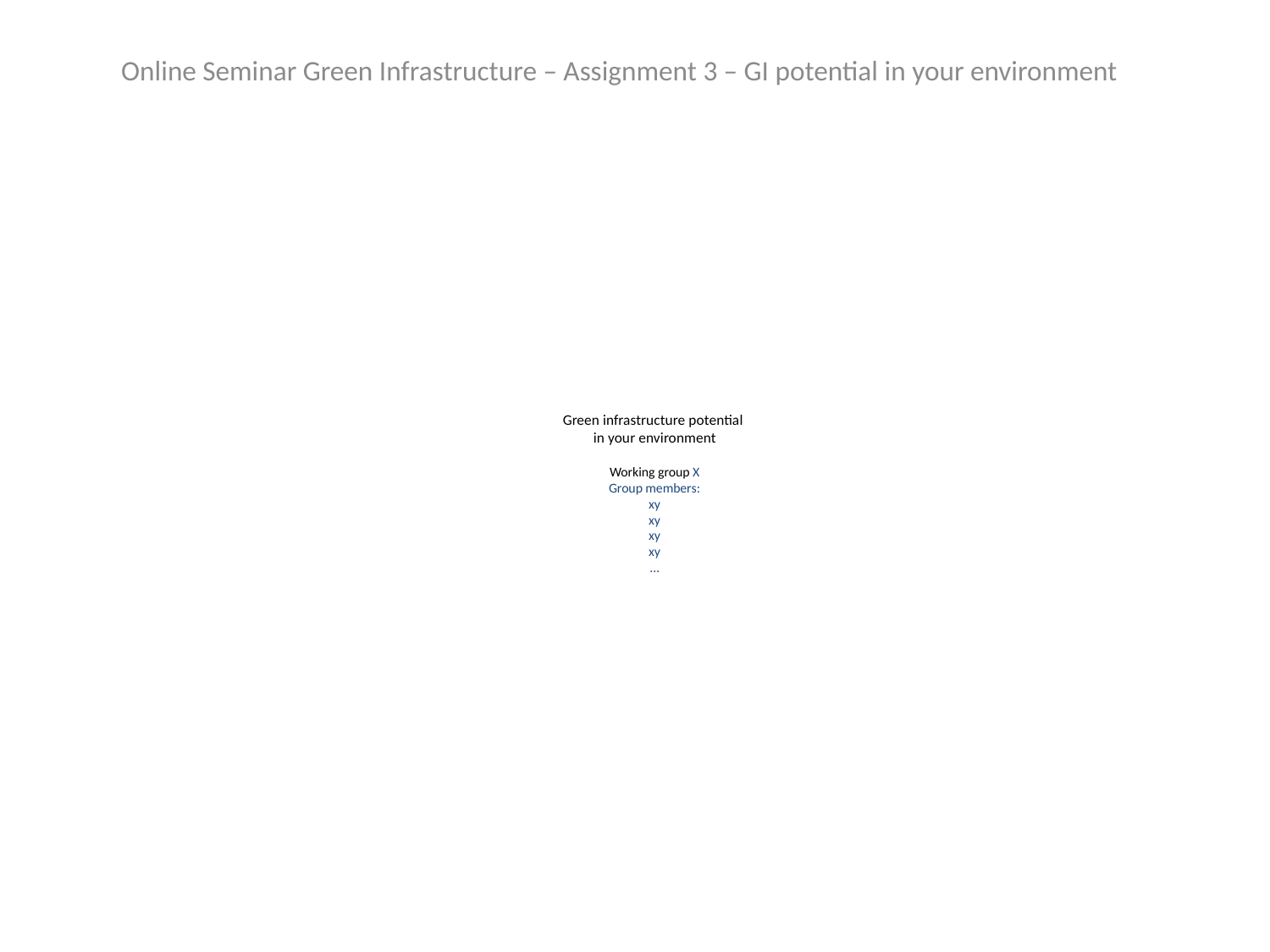

Online Seminar Green Infrastructure – Assignment 3 – GI potential in your environment
# Green infrastructure potential in your environment Working group X Group members: xy xy xy xy …